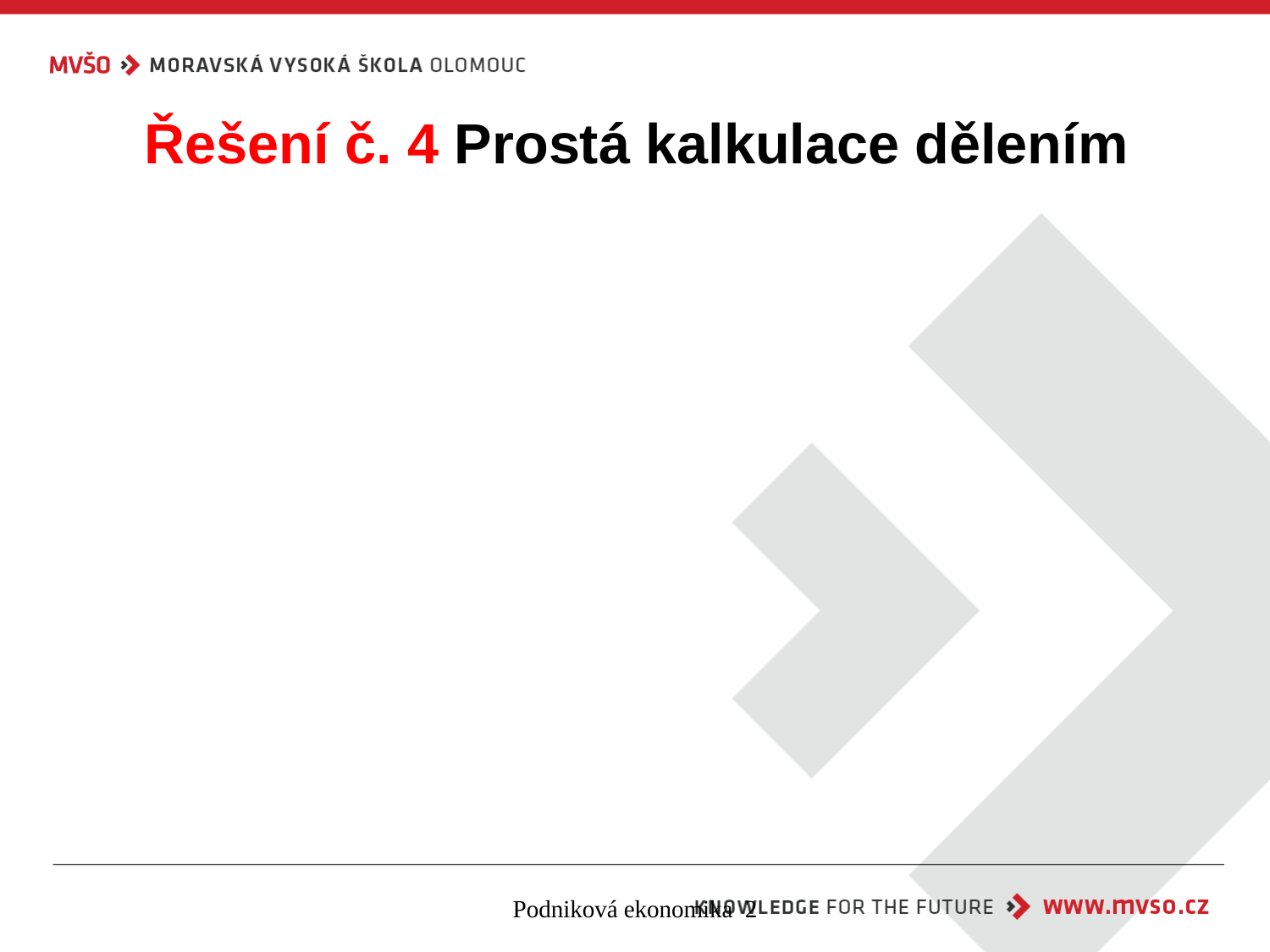

# Řešení č. 4 Prostá kalkulace dělením

Podniková ekonomika  2